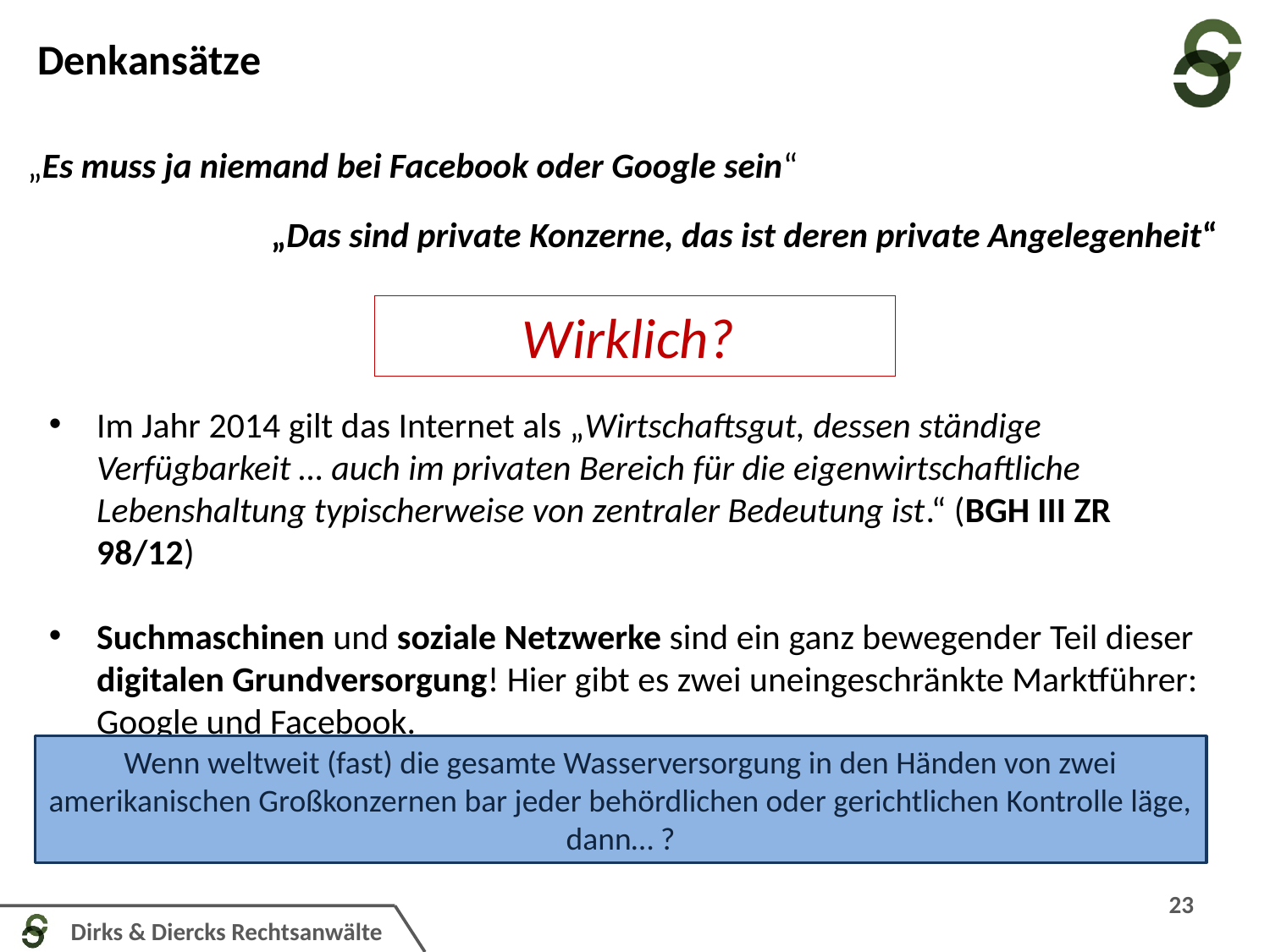

Denkansätze
„Es muss ja niemand bei Facebook oder Google sein“
„Das sind private Konzerne, das ist deren private Angelegenheit“
Wirklich?
Im Jahr 2014 gilt das Internet als „Wirtschaftsgut, dessen ständige Verfügbarkeit … auch im privaten Bereich für die eigenwirtschaftliche Lebenshaltung typischerweise von zentraler Bedeutung ist.“ (BGH III ZR 98/12)

Suchmaschinen und soziale Netzwerke sind ein ganz bewegender Teil dieser digitalen Grundversorgung! Hier gibt es zwei uneingeschränkte Marktführer: Google und Facebook.
Wenn weltweit (fast) die gesamte Wasserversorgung in den Händen von zwei amerikanischen Großkonzernen bar jeder behördlichen oder gerichtlichen Kontrolle läge, dann… ?
23